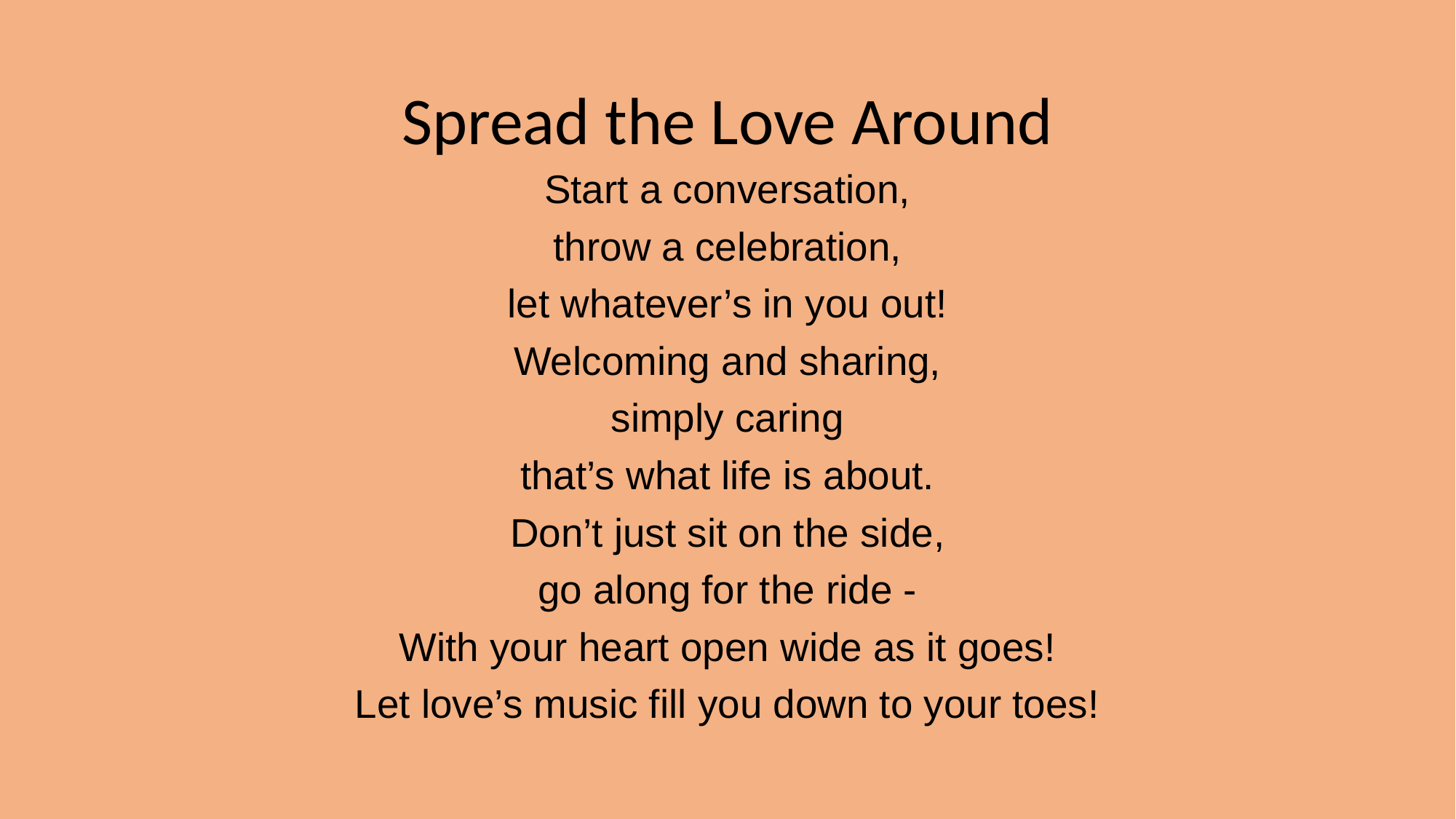

# Spread the Love Around
Start a conversation,
throw a celebration,
let whatever’s in you out!
Welcoming and sharing,
simply caring
that’s what life is about.
Don’t just sit on the side,
go along for the ride -
With your heart open wide as it goes!
Let love’s music fill you down to your toes!